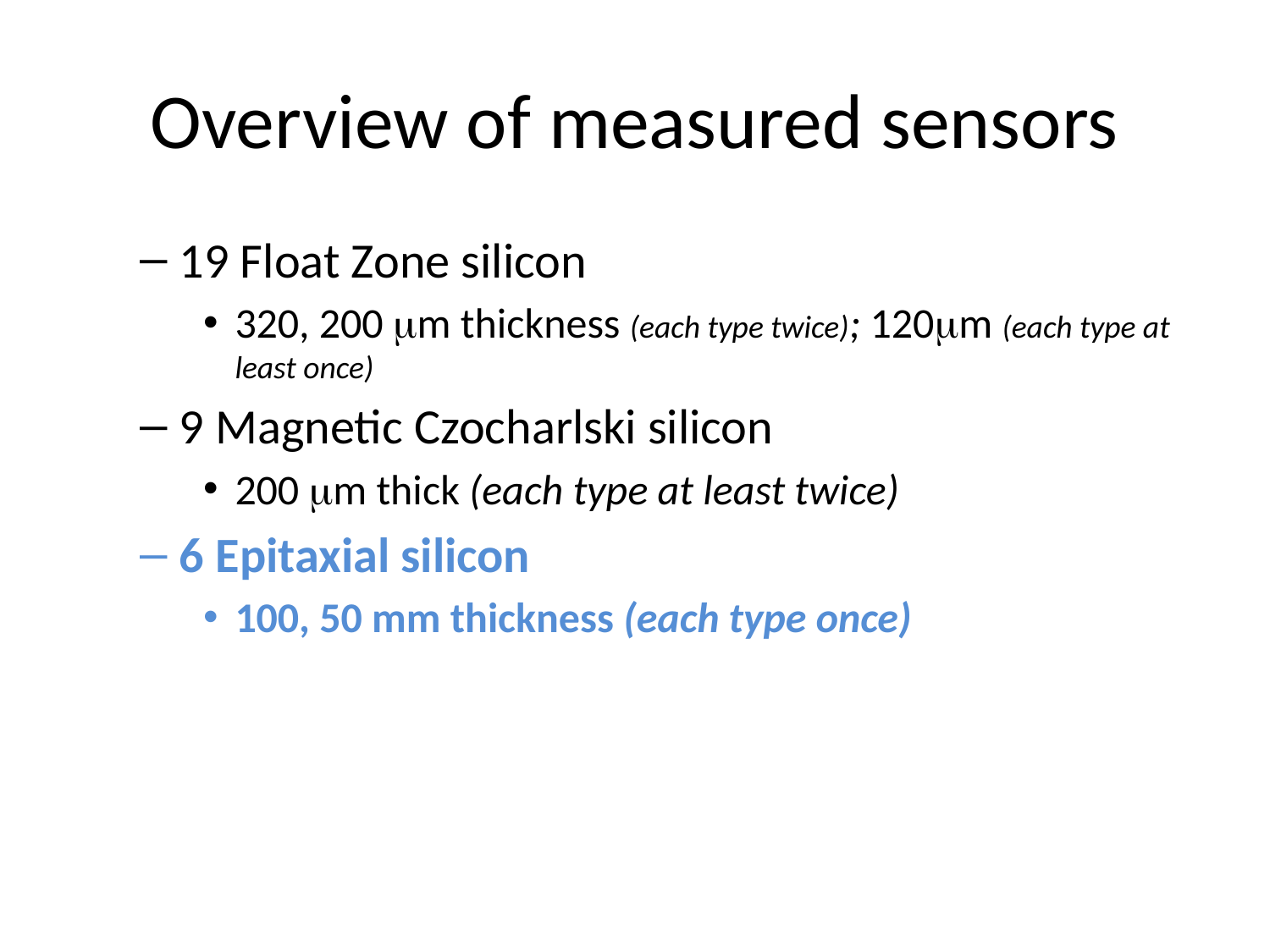

# Overview of measured sensors
19 Float Zone silicon
320, 200 μm thickness (each type twice); 120μm (each type at least once)
9 Magnetic Czocharlski silicon
200 μm thick (each type at least twice)
6 Epitaxial silicon
100, 50 mm thickness (each type once)